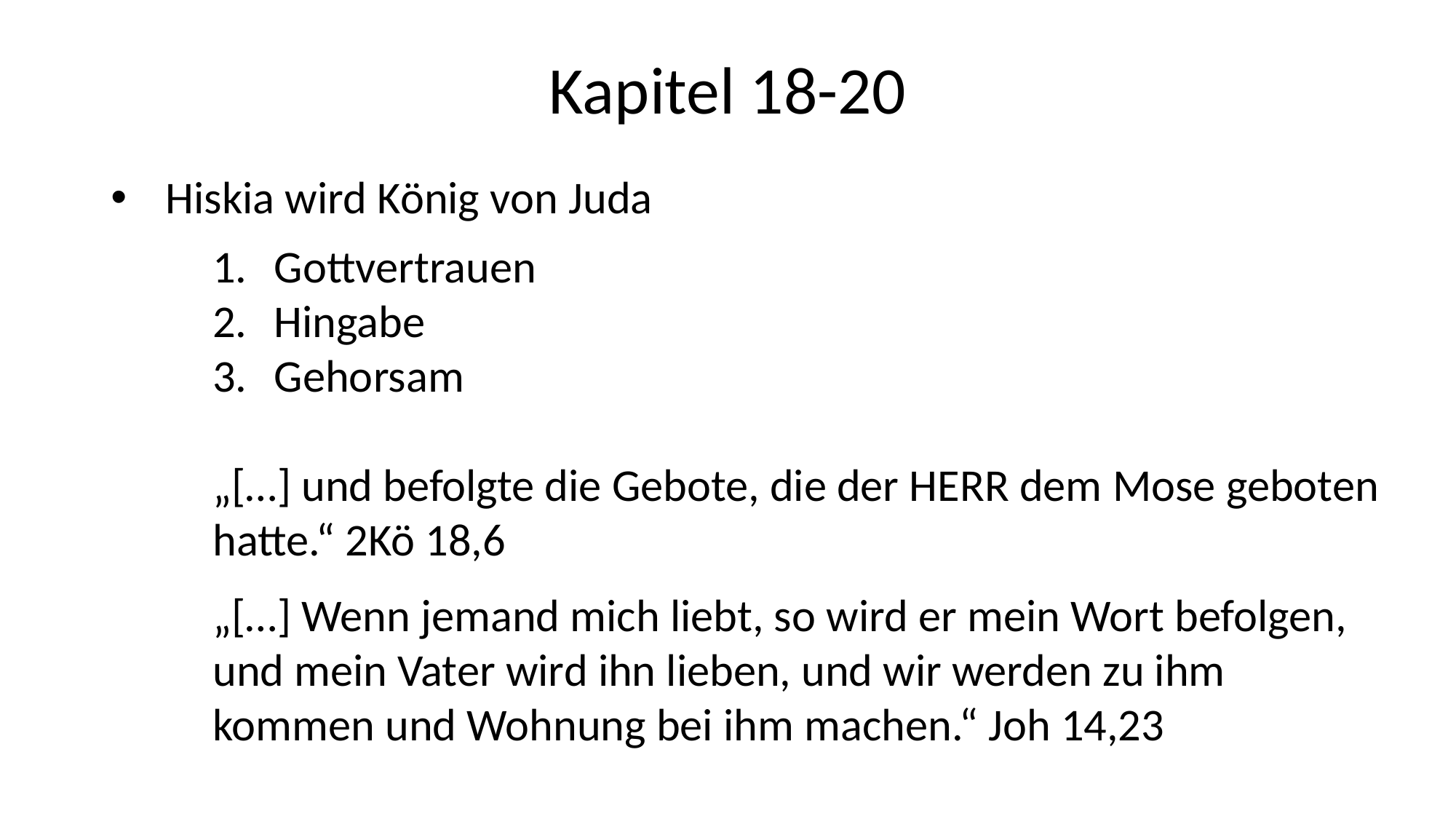

# Kapitel 18-20
Hiskia wird König von Juda

Gottvertrauen
Hingabe
Gehorsam

„[…] und befolgte die Gebote, die der HERR dem Mose geboten hatte.“ 2Kö 18,6
„[…] Wenn jemand mich liebt, so wird er mein Wort befolgen, und mein Vater wird ihn lieben, und wir werden zu ihm kommen und Wohnung bei ihm machen.“ Joh 14,23